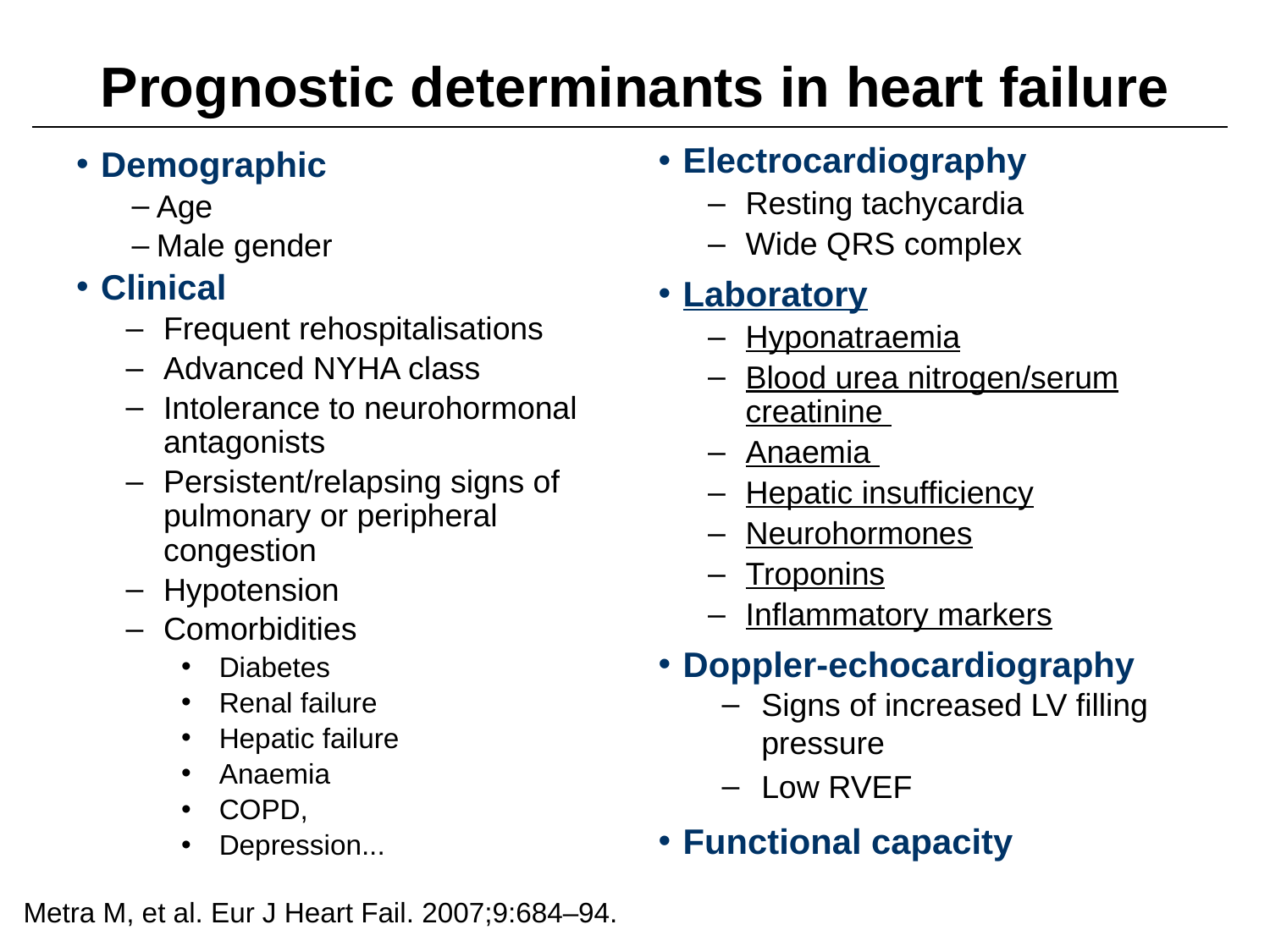

# Prognostic determinants in heart failure
Electrocardiography
Resting tachycardia
Wide QRS complex
Laboratory
Hyponatraemia
Blood urea nitrogen/serum creatinine
Anaemia
Hepatic insufficiency
Neurohormones
Troponins
Inflammatory markers
Doppler-echocardiography
Signs of increased LV filling pressure
Low RVEF
Functional capacity
Demographic
Age
Male gender
Clinical
Frequent rehospitalisations
Advanced NYHA class
Intolerance to neurohormonal antagonists
Persistent/relapsing signs of pulmonary or peripheral congestion
Hypotension
Comorbidities
Diabetes
Renal failure
Hepatic failure
Anaemia
COPD,
Depression...

Metra M, et al. Eur J Heart Fail. 2007;9:684–94.